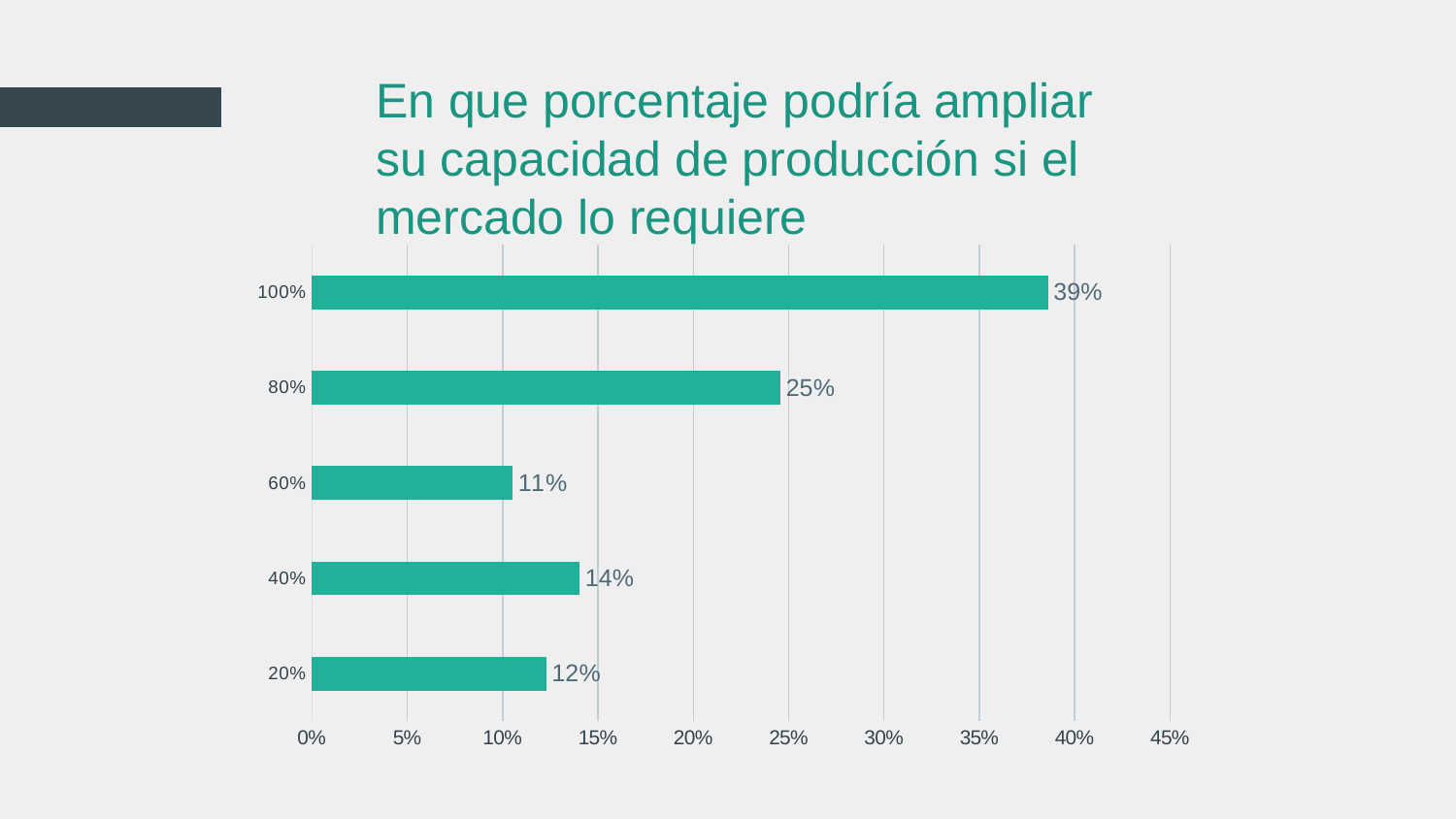

# En que porcentaje podría ampliar su capacidad de producción si el mercado lo requiere
6,000,000

### Chart

| Category |  |
|---|---|
| 20% | 0.12280701754385964 |
| 40% | 0.14035087719298245 |
| 60% | 0.10526315789473684 |
| 80% | 0.24561403508771928 |
| 100% | 0.38596491228070173 |